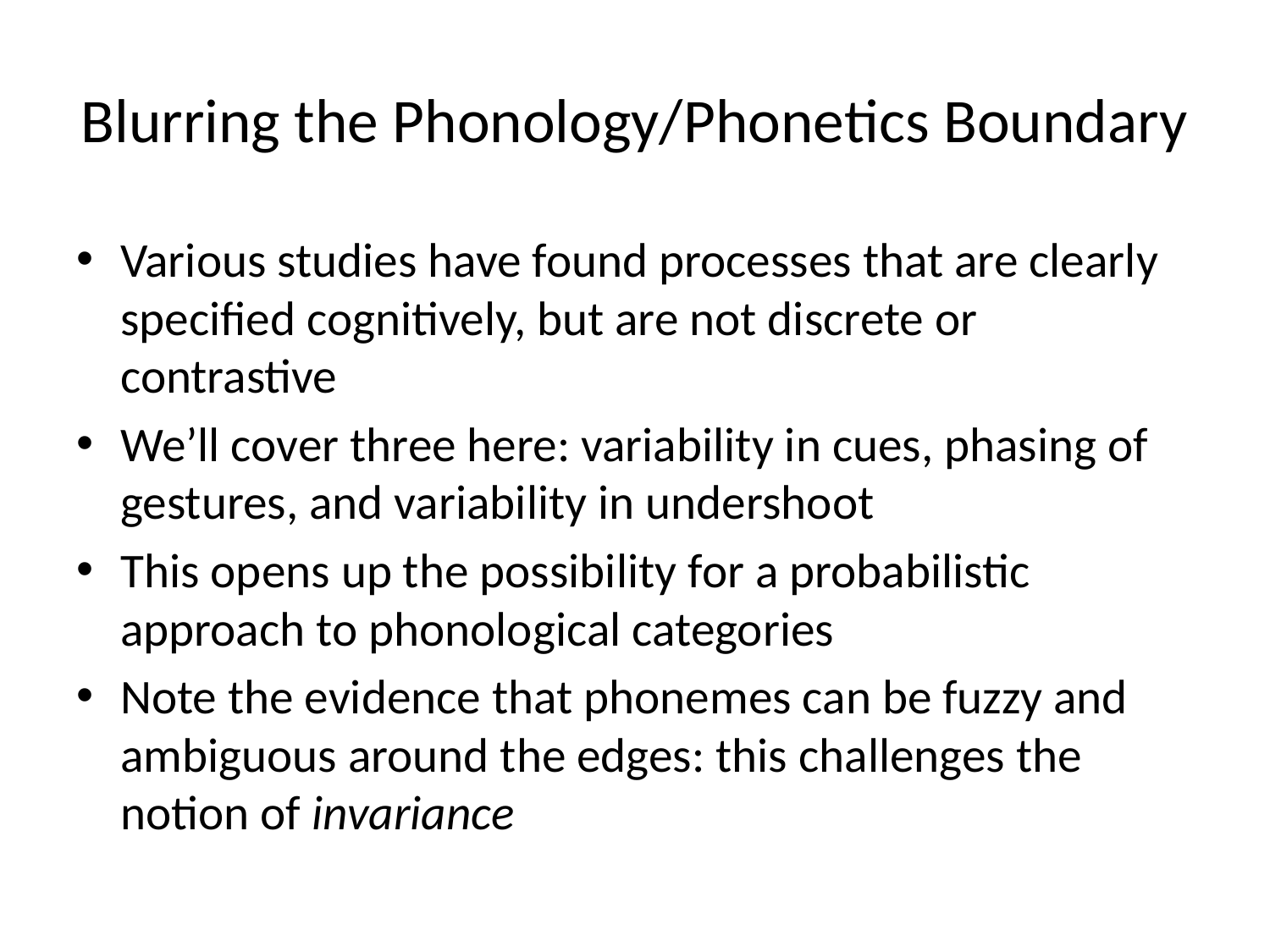

# Blurring the Phonology/Phonetics Boundary
Various studies have found processes that are clearly specified cognitively, but are not discrete or contrastive
We’ll cover three here: variability in cues, phasing of gestures, and variability in undershoot
This opens up the possibility for a probabilistic approach to phonological categories
Note the evidence that phonemes can be fuzzy and ambiguous around the edges: this challenges the notion of invariance